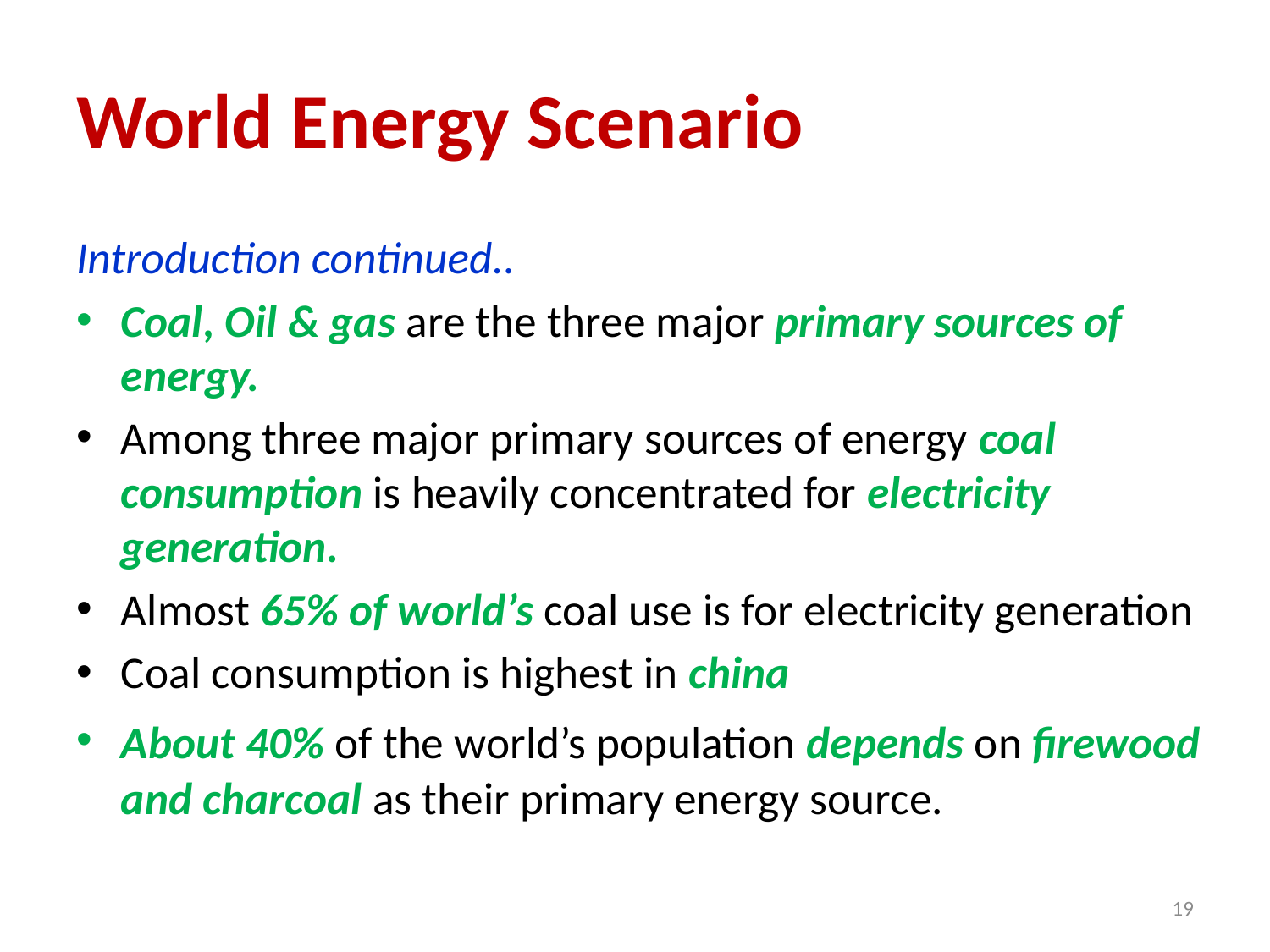

# World Energy Scenario
Introduction continued..
Coal, Oil & gas are the three major primary sources of energy.
Among three major primary sources of energy coal consumption is heavily concentrated for electricity generation.
Almost 65% of world’s coal use is for electricity generation
Coal consumption is highest in china
About 40% of the world’s population depends on firewood and charcoal as their primary energy source.

19